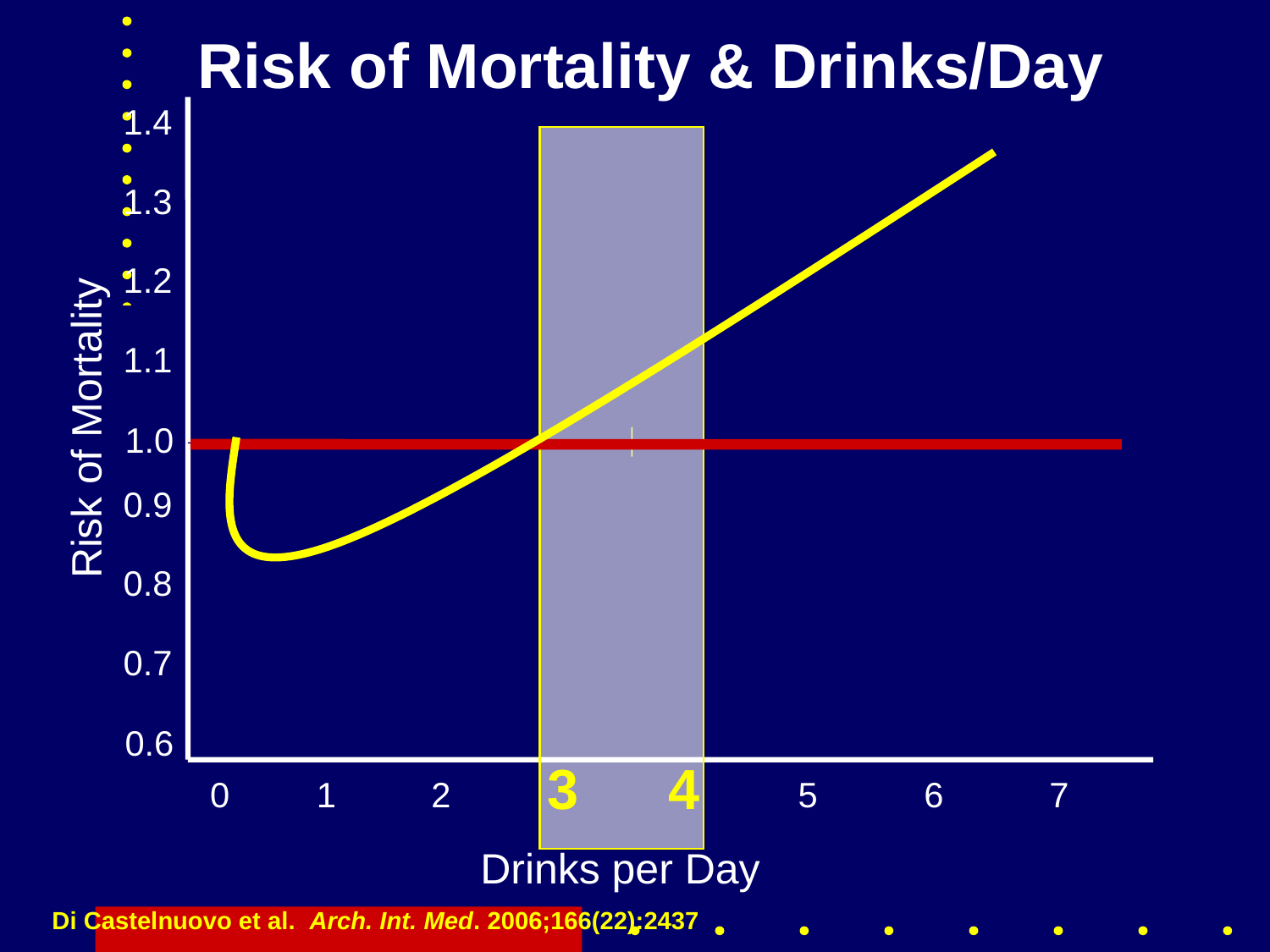

Risk of Mortality & Drinks/Day

1.4

1.3
1.2

1.1
Risk of Mortality
1.0

0.9
0.8
0.7
0.6
3
4

0
1
2
5
6
7
Drinks per Day
Di Castelnuovo et al.  Arch. Int. Med. 2006;166(22):2437